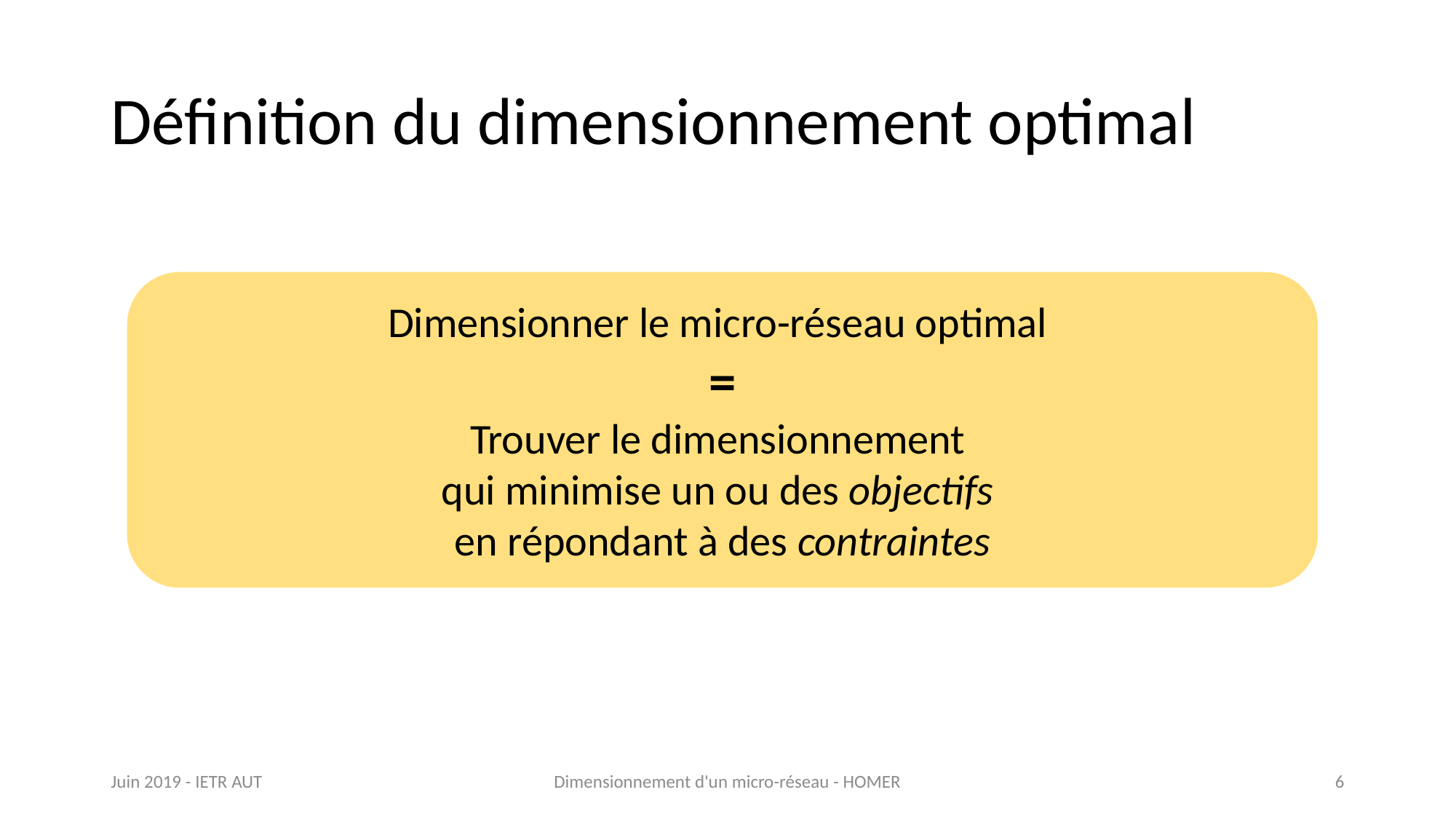

# Définition du dimensionnement optimal
Dimensionner le micro-réseau optimal
=
Trouver le dimensionnement
qui minimise un ou des objectifs
en répondant à des contraintes
Juin 2019 - IETR AUT
6
Dimensionnement d'un micro-réseau - HOMER